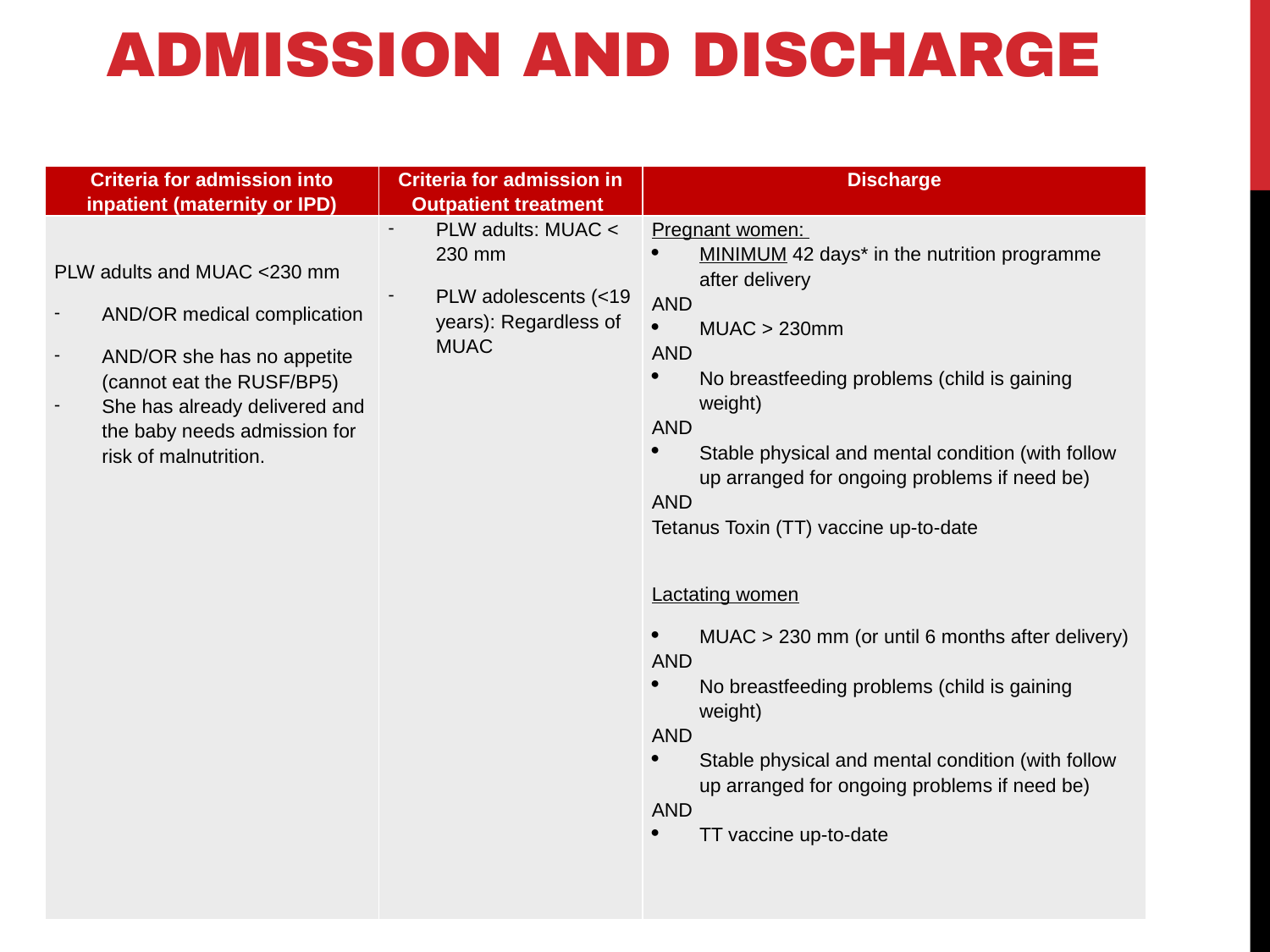

# ADMISSION AND DISCHARGE
| Criteria for admission into inpatient (maternity or IPD) | Criteria for admission in Outpatient treatment | Discharge |
| --- | --- | --- |
| PLW adults and MUAC <230 mm AND/OR medical complication AND/OR she has no appetite (cannot eat the RUSF/BP5) She has already delivered and the baby needs admission for risk of malnutrition. | PLW adults: MUAC < 230 mm PLW adolescents (<19 years): Regardless of MUAC | Pregnant women: MINIMUM 42 days\* in the nutrition programme after delivery AND MUAC > 230mm AND No breastfeeding problems (child is gaining weight) AND Stable physical and mental condition (with follow up arranged for ongoing problems if need be) AND Tetanus Toxin (TT) vaccine up-to-date   Lactating women MUAC > 230 mm (or until 6 months after delivery) AND No breastfeeding problems (child is gaining weight) AND Stable physical and mental condition (with follow up arranged for ongoing problems if need be) AND TT vaccine up-to-date |